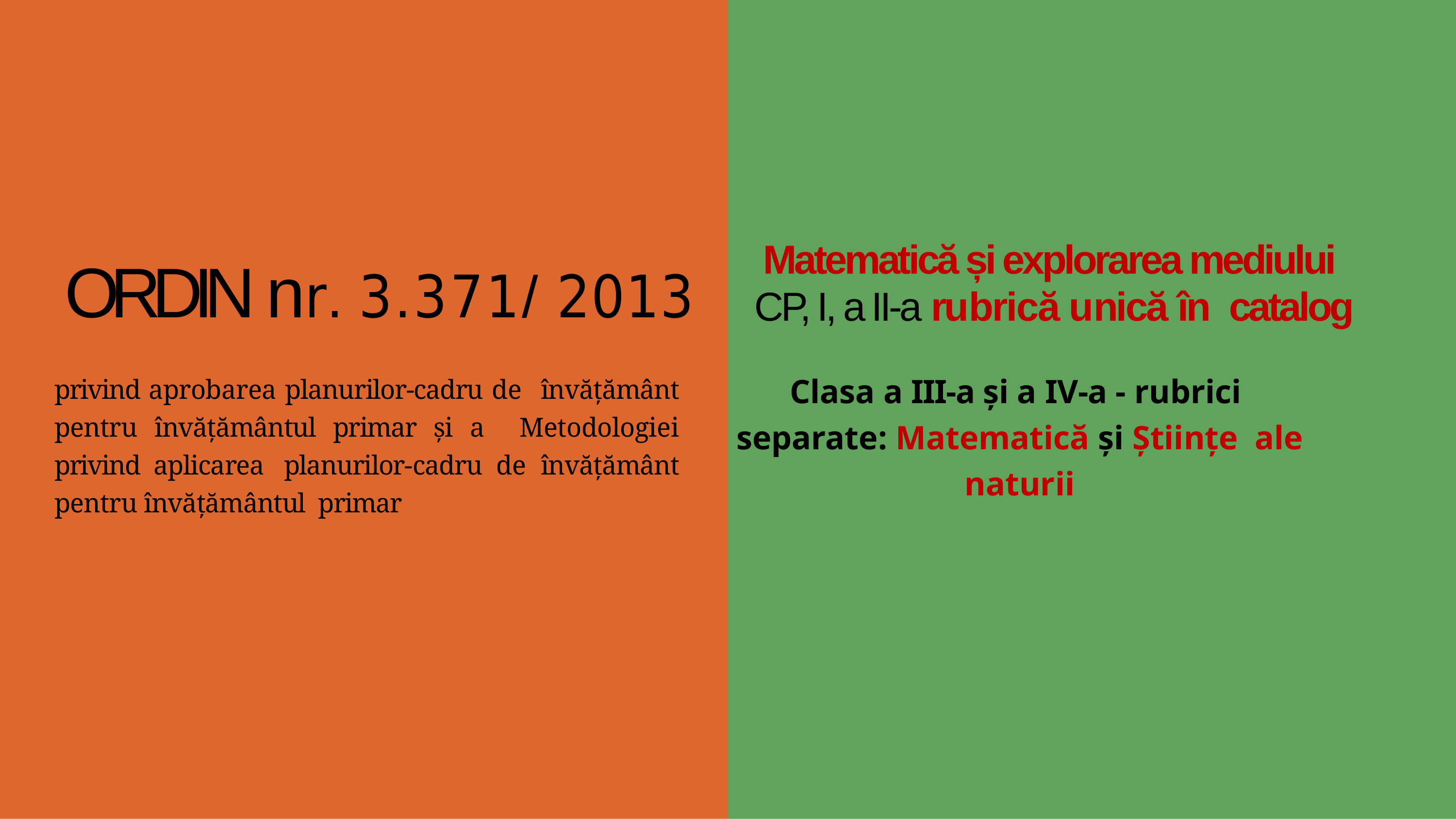

Matematică și explorarea mediului
CP, I, a II-a rubrică unică în  catalog

Clasa a III-a și a IV-a - rubrici  separate: Matematică și Științe  ale naturii
# ORDIN nr. 3.371/ 2013
privind aprobarea planurilor-cadru de  învățământ pentru învățământul primar și a  Metodologiei privind aplicarea planurilor-cadru de învățământ pentru învățământul  primar